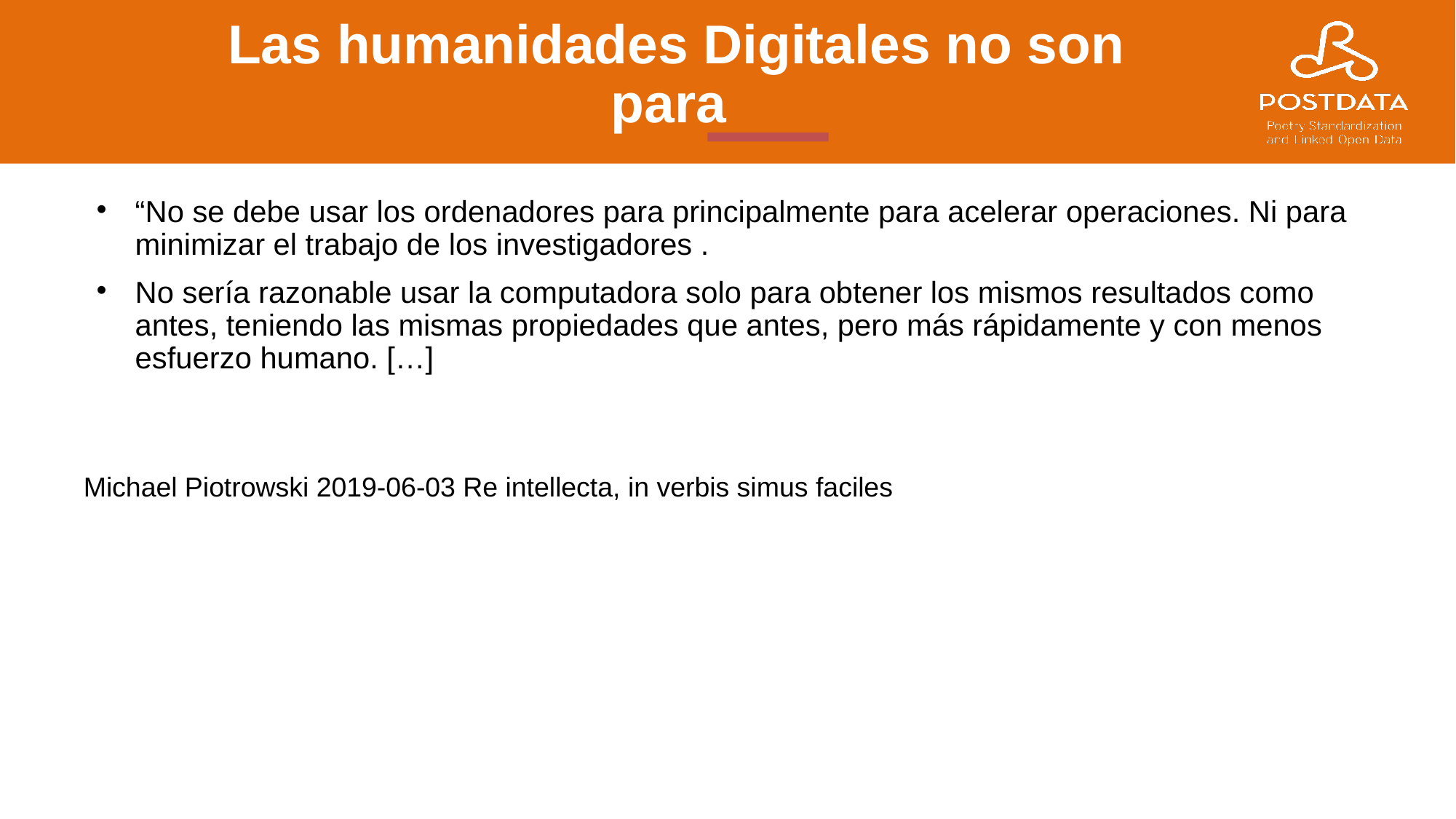

# Las humanidades Digitales no son para
“No se debe usar los ordenadores para principalmente para acelerar operaciones. Ni para minimizar el trabajo de los investigadores .
No sería razonable usar la computadora solo para obtener los mismos resultados como antes, teniendo las mismas propiedades que antes, pero más rápidamente y con menos esfuerzo humano. […]

Michael Piotrowski 2019-06-03 Re intellecta, in verbis simus faciles